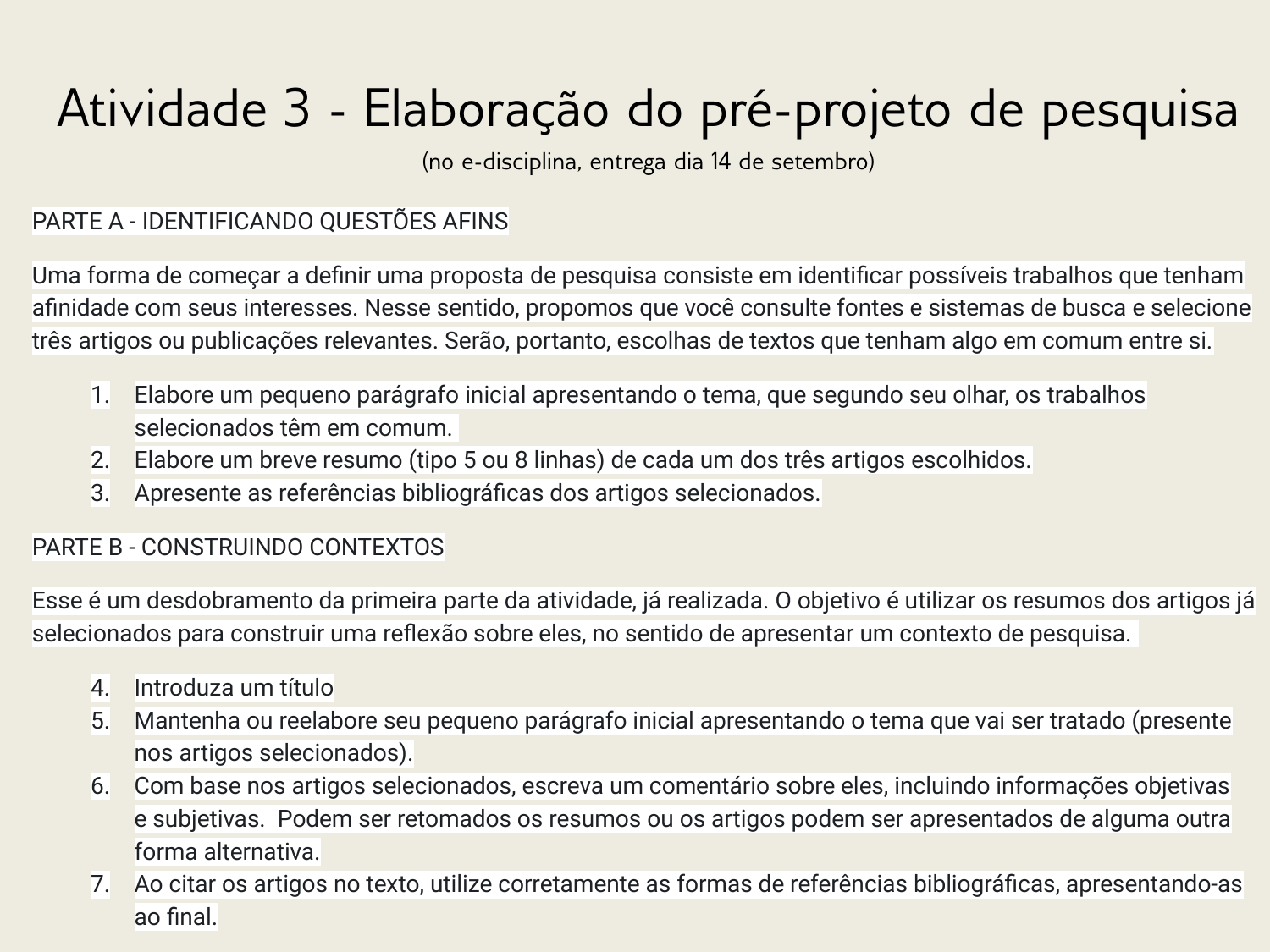

# Atividade 3 - Elaboração do pré-projeto de pesquisa (no e-disciplina, entrega dia 14 de setembro)

PARTE A - IDENTIFICANDO QUESTÕES AFINS
Uma forma de começar a definir uma proposta de pesquisa consiste em identificar possíveis trabalhos que tenham afinidade com seus interesses. Nesse sentido, propomos que você consulte fontes e sistemas de busca e selecione três artigos ou publicações relevantes. Serão, portanto, escolhas de textos que tenham algo em comum entre si.
Elabore um pequeno parágrafo inicial apresentando o tema, que segundo seu olhar, os trabalhos selecionados têm em comum.
Elabore um breve resumo (tipo 5 ou 8 linhas) de cada um dos três artigos escolhidos.
Apresente as referências bibliográficas dos artigos selecionados.
PARTE B - CONSTRUINDO CONTEXTOS
Esse é um desdobramento da primeira parte da atividade, já realizada. O objetivo é utilizar os resumos dos artigos já selecionados para construir uma reflexão sobre eles, no sentido de apresentar um contexto de pesquisa.
Introduza um título
Mantenha ou reelabore seu pequeno parágrafo inicial apresentando o tema que vai ser tratado (presente nos artigos selecionados).
Com base nos artigos selecionados, escreva um comentário sobre eles, incluindo informações objetivas e subjetivas.  Podem ser retomados os resumos ou os artigos podem ser apresentados de alguma outra forma alternativa.
Ao citar os artigos no texto, utilize corretamente as formas de referências bibliográficas, apresentando-as ao final.